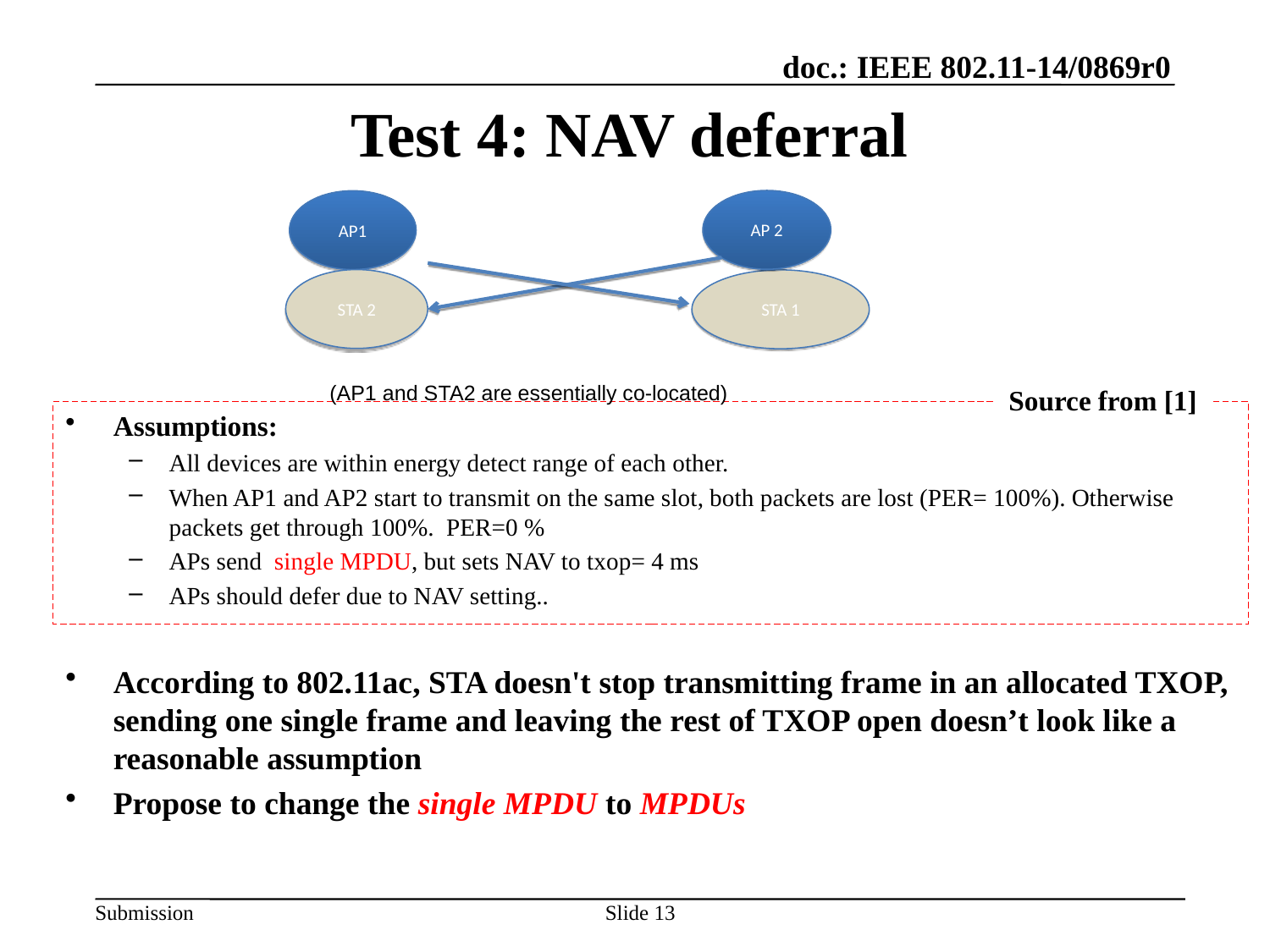

AP1

# Test 4: NAV deferral
AP 2
AP1
STA 2
STA 1
(AP1 and STA2 are essentially co-located)
Source from [1]
Assumptions:
All devices are within energy detect range of each other.
When AP1 and AP2 start to transmit on the same slot, both packets are lost (PER= 100%). Otherwise packets get through 100%.  PER=0 %
APs send  single MPDU, but sets NAV to txop= 4 ms
APs should defer due to NAV setting..

According to 802.11ac, STA doesn't stop transmitting frame in an allocated TXOP, sending one single frame and leaving the rest of TXOP open doesn’t look like a reasonable assumption
Propose to change the single MPDU to MPDUs

Slide 13